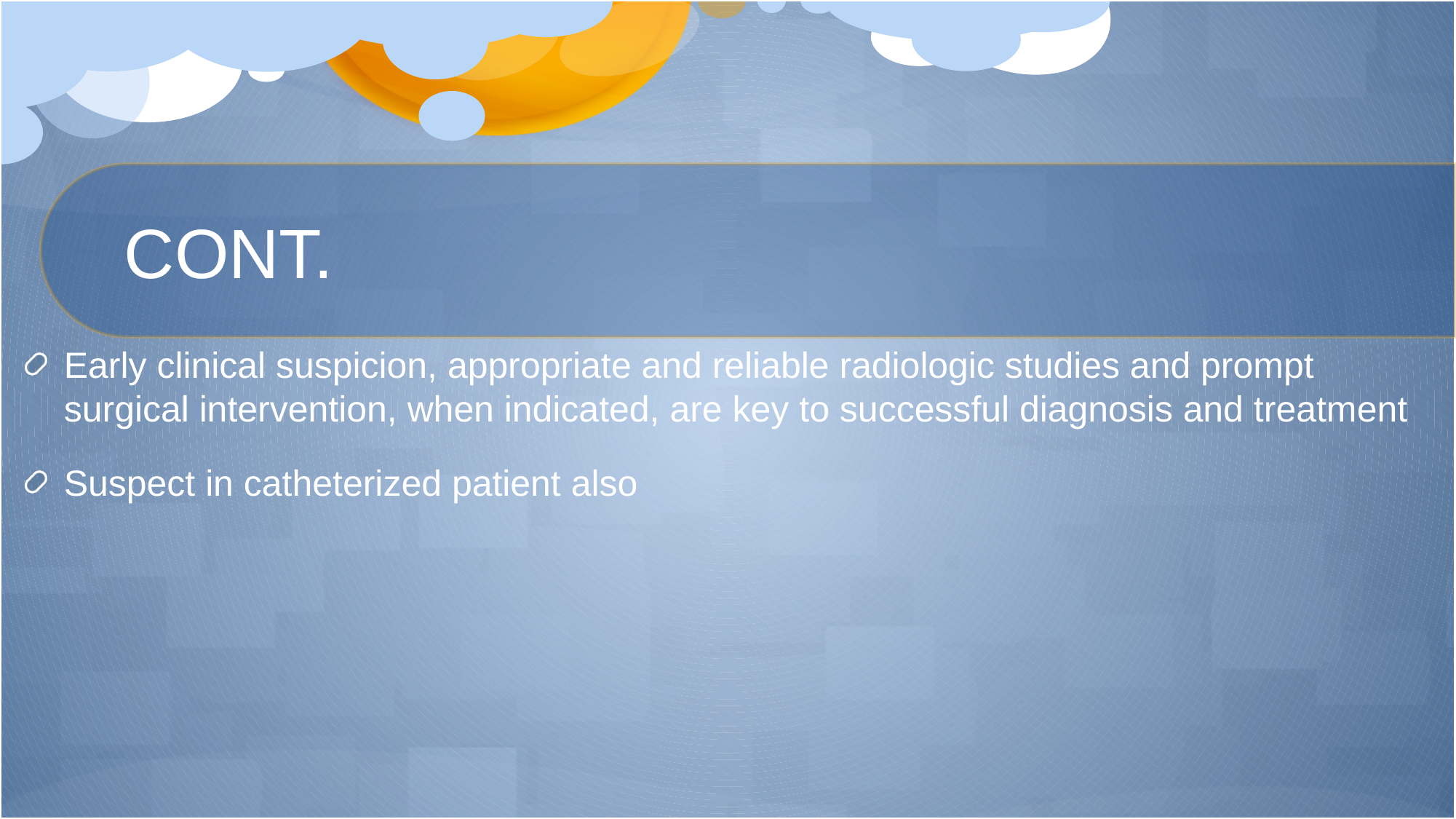

# CONT.
Early clinical suspicion, appropriate and reliable radiologic studies and prompt surgical intervention, when indicated, are key to successful diagnosis and treatment
Suspect in catheterized patient also